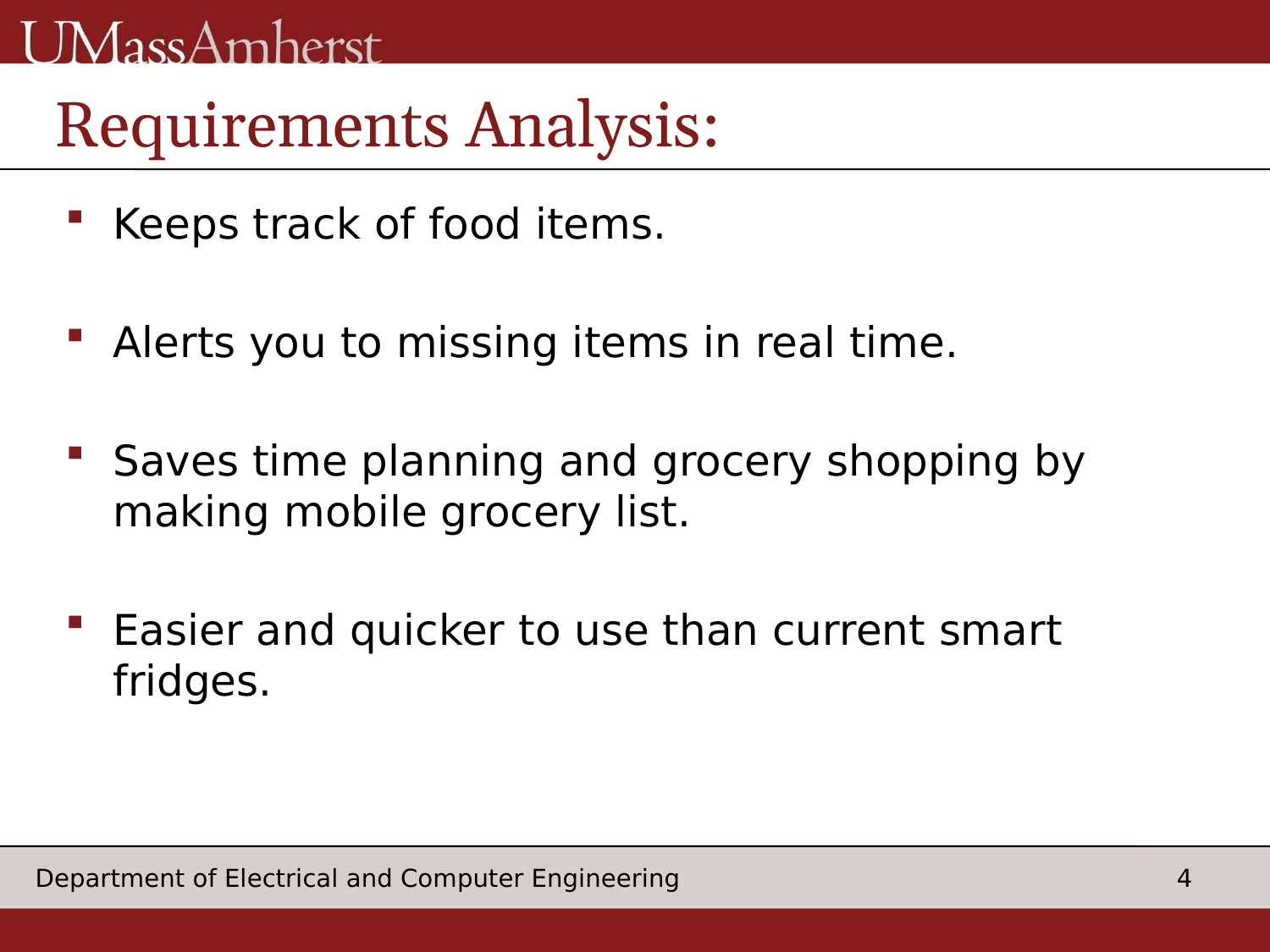

# Requirements Analysis:
Keeps track of food items.

Alerts you to missing items in real time.

Saves time planning and grocery shopping by making mobile grocery list.

Easier and quicker to use than current smart fridges.